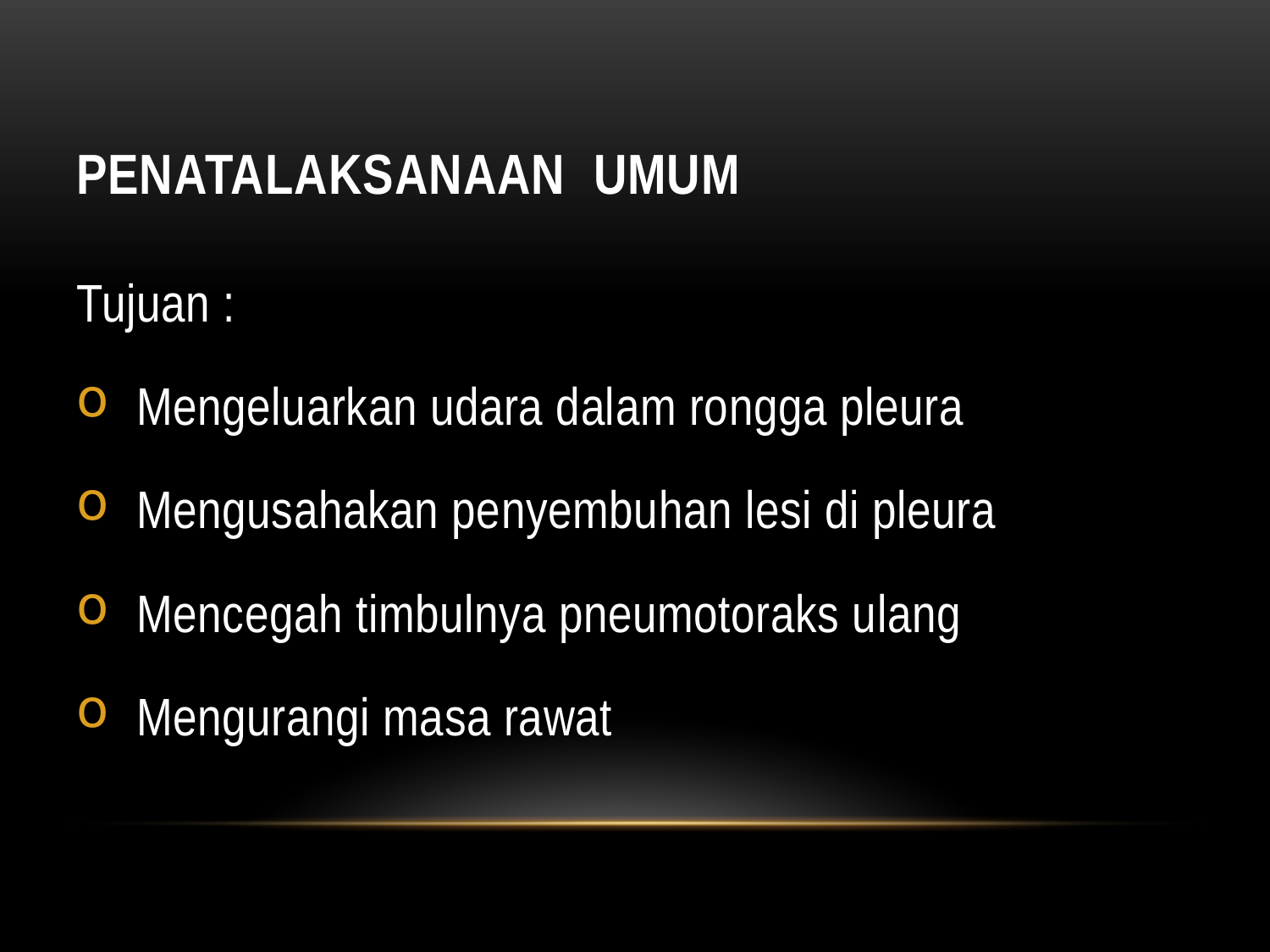

# PENATALAKSANAAN  UMUM
Tujuan :
 Mengeluarkan udara dalam rongga pleura
 Mengusahakan penyembuhan lesi di pleura
 Mencegah timbulnya pneumotoraks ulang
 Mengurangi masa rawat